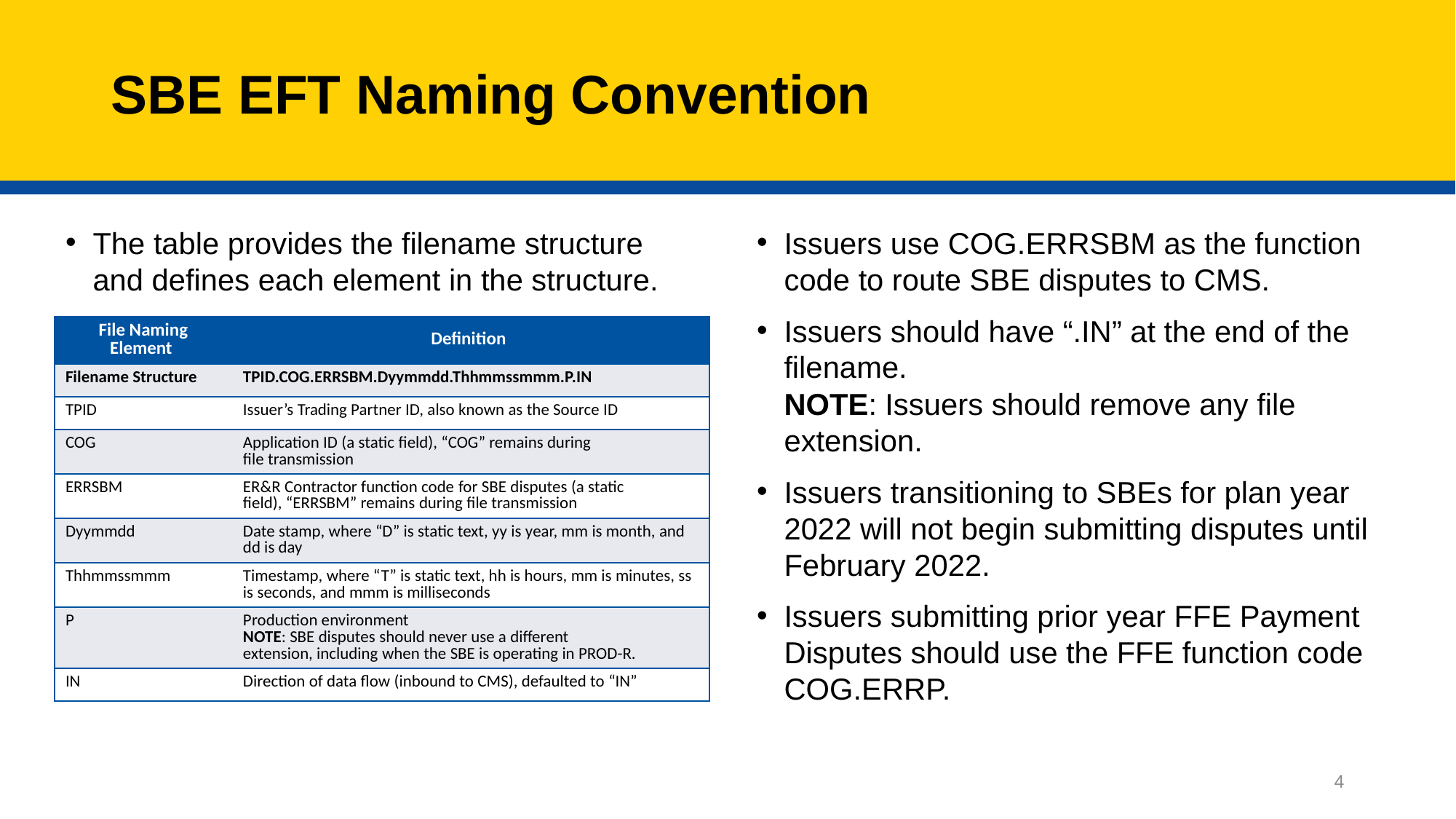

# SBE EFT Naming Convention
The table provides the filename structure and defines each element in the structure.
Issuers use COG.ERRSBM as the function code to route SBE disputes to CMS.
Issuers should have “.IN” at the end of the filename.
NOTE: Issuers should remove any file extension.
Issuers transitioning to SBEs for plan year 2022 will not begin submitting disputes until February 2022.
Issuers submitting prior year FFE Payment Disputes should use the FFE function code COG.ERRP.
| File Naming Element | Definition |
| --- | --- |
| Filename Structure | TPID.COG.ERRSBM.Dyymmdd.Thhmmssmmm.P.IN |
| TPID | Issuer’s Trading Partner ID, also known as the Source ID |
| COG | Application ID (a static field), “COG” remains during file transmission |
| ERRSBM | ER&R Contractor function code for SBE disputes (a static field), “ERRSBM” remains during file transmission |
| Dyymmdd | Date stamp, where “D” is static text, yy is year, mm is month, and dd is day |
| Thhmmssmmm | Timestamp, where “T” is static text, hh is hours, mm is minutes, ss is seconds, and mmm is milliseconds |
| P | Production environment  NOTE: SBE disputes should never use a different extension, including when the SBE is operating in PROD-R. |
| IN | Direction of data flow (inbound to CMS), defaulted to “IN” |
4